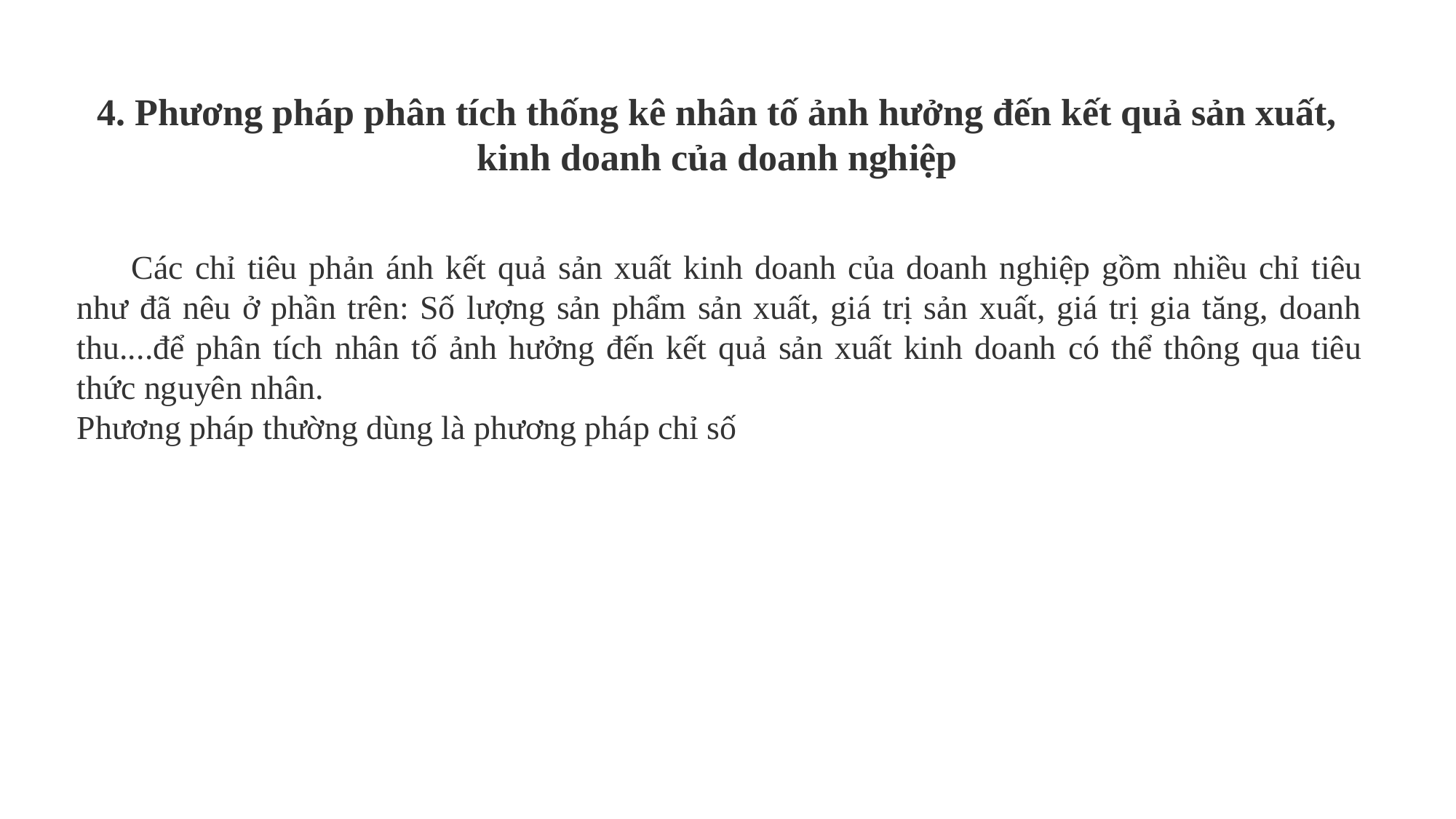

4. Phương pháp phân tích thống kê nhân tố ảnh hưởng đến kết quả sản xuất, kinh doanh của doanh nghiệp
Các chỉ tiêu phản ánh kết quả sản xuất kinh doanh của doanh nghiệp gồm nhiều chỉ tiêu như đã nêu ở phần trên: Số lượng sản phẩm sản xuất, giá trị sản xuất, giá trị gia tăng, doanh thu....để phân tích nhân tố ảnh hưởng đến kết quả sản xuất kinh doanh có thể thông qua tiêu thức nguyên nhân.
Phương pháp thường dùng là phương pháp chỉ số